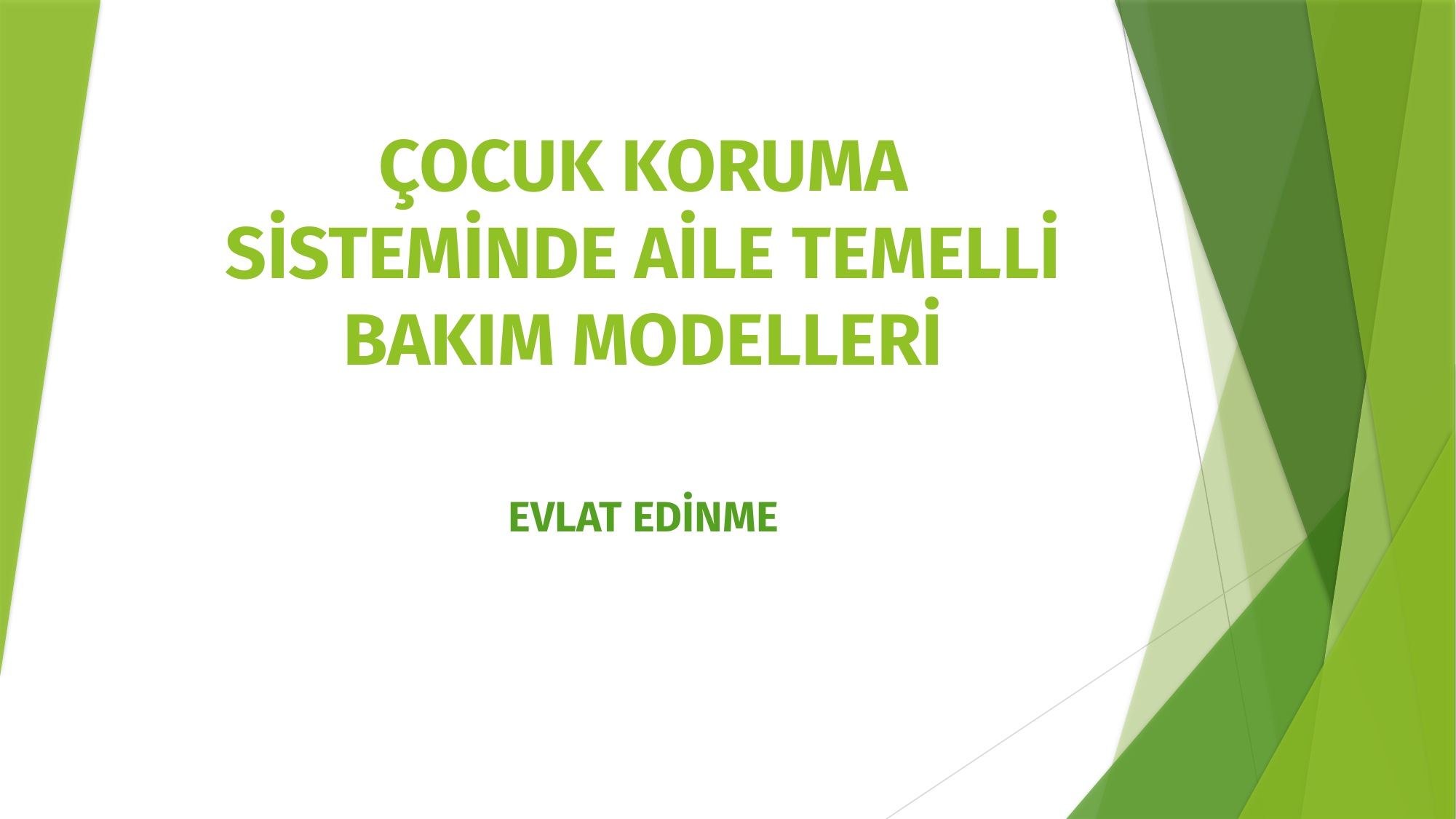

# ÇOCUK KORUMA SİSTEMİNDE AİLE TEMELLİ BAKIM MODELLERİ
EVLAT EDİNME